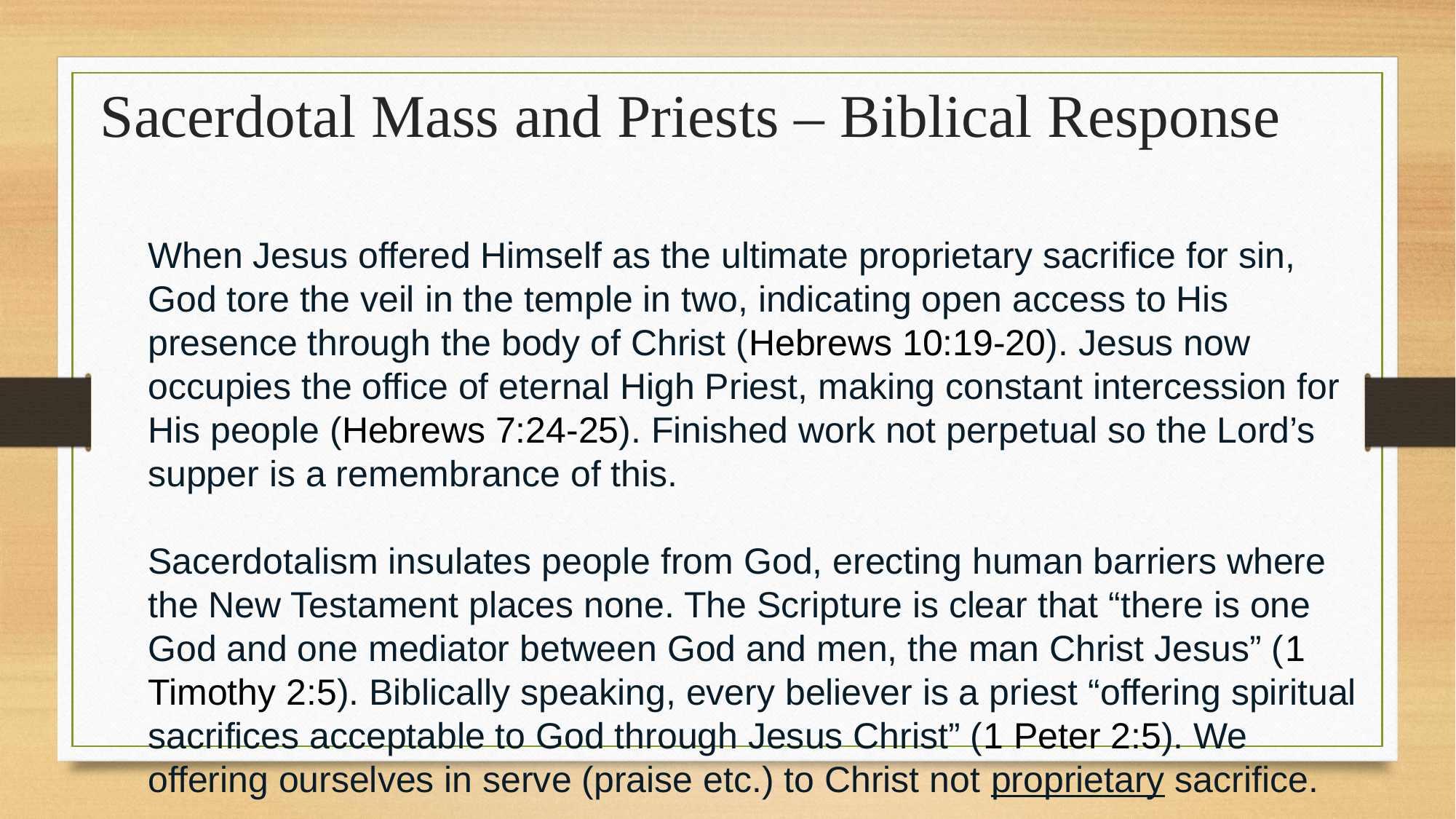

Sacerdotal Mass and Priests – Biblical Response
When Jesus offered Himself as the ultimate proprietary sacrifice for sin, God tore the veil in the temple in two, indicating open access to His presence through the body of Christ (Hebrews 10:19-20). Jesus now occupies the office of eternal High Priest, making constant intercession for His people (Hebrews 7:24-25). Finished work not perpetual so the Lord’s supper is a remembrance of this.
Sacerdotalism insulates people from God, erecting human barriers where the New Testament places none. The Scripture is clear that “there is one God and one mediator between God and men, the man Christ Jesus” (1 Timothy 2:5). Biblically speaking, every believer is a priest “offering spiritual sacrifices acceptable to God through Jesus Christ” (1 Peter 2:5). We offering ourselves in serve (praise etc.) to Christ not proprietary sacrifice.